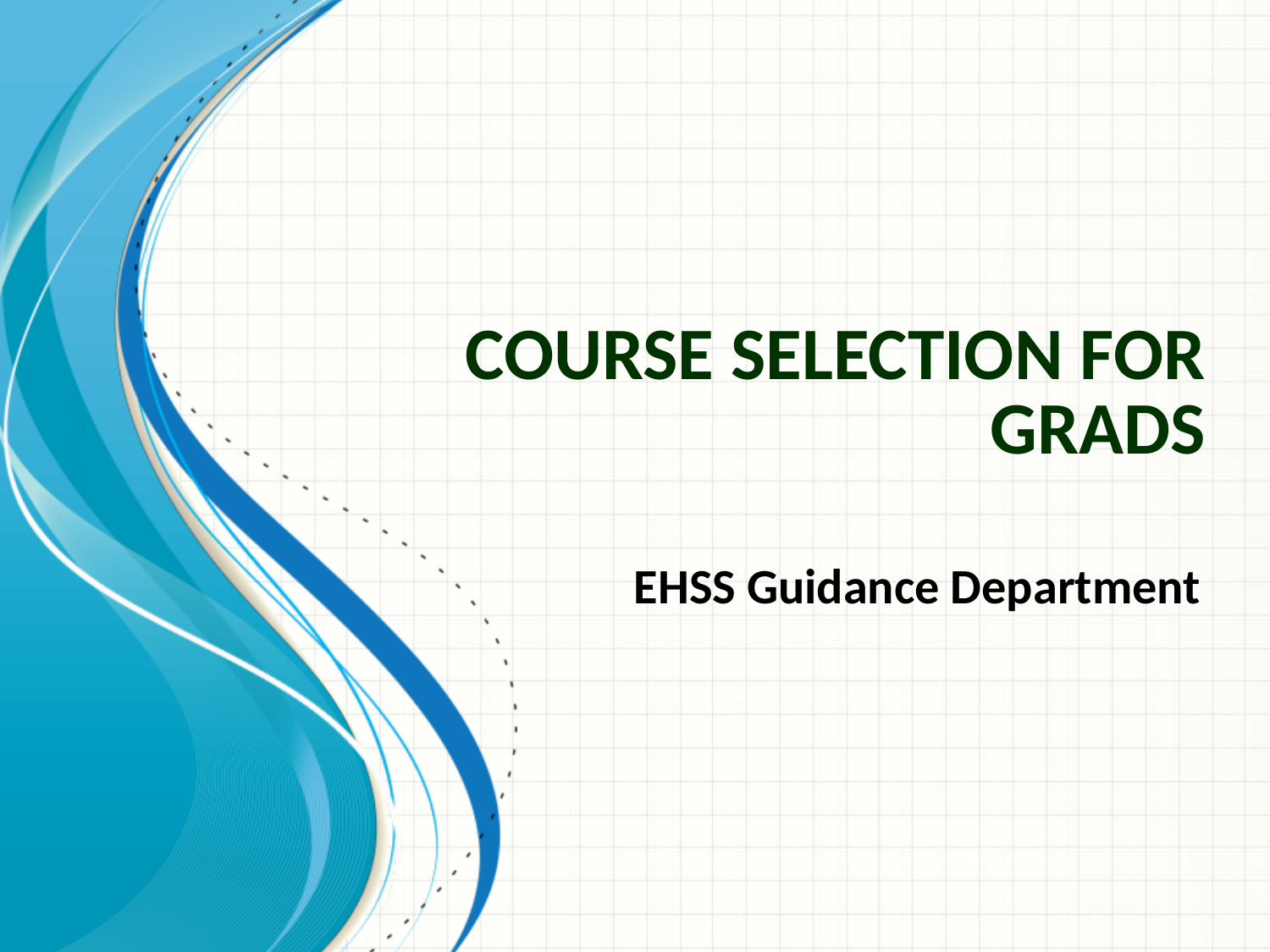

# Course selection for grads
EHSS Guidance Department